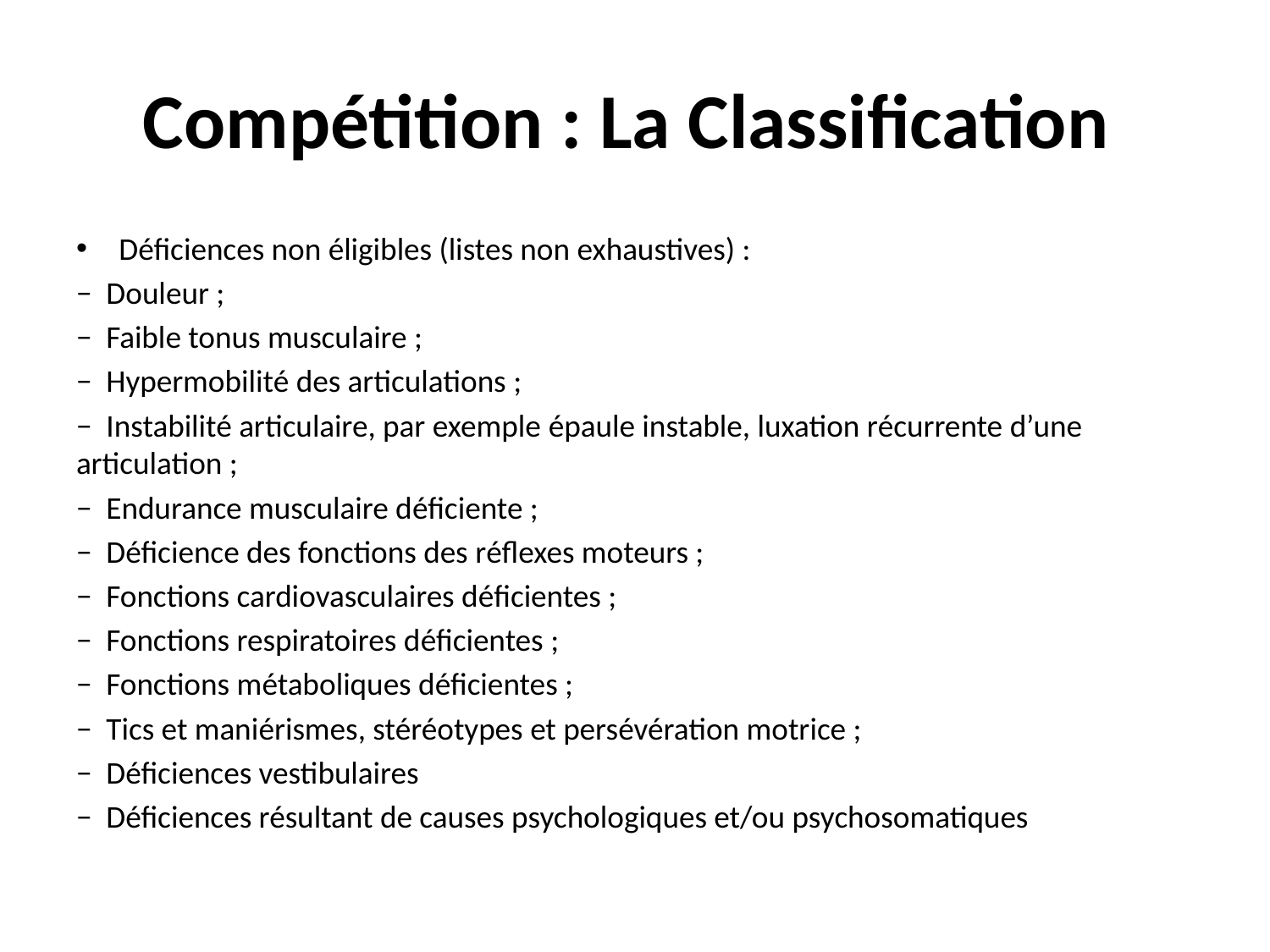

# Compétition : La Classification
Déficiences non éligibles (listes non exhaustives) :
−  Douleur ;
−  Faible tonus musculaire ;
−  Hypermobilité des articulations ;
−  Instabilité articulaire, par exemple épaule instable, luxation récurrente d’une articulation ;
−  Endurance musculaire déficiente ;
−  Déficience des fonctions des réflexes moteurs ;
−  Fonctions cardiovasculaires déficientes ;
−  Fonctions respiratoires déficientes ;
−  Fonctions métaboliques déficientes ;
−  Tics et maniérismes, stéréotypes et persévération motrice ;
−  Déficiences vestibulaires
−  Déficiences résultant de causes psychologiques et/ou psychosomatiques